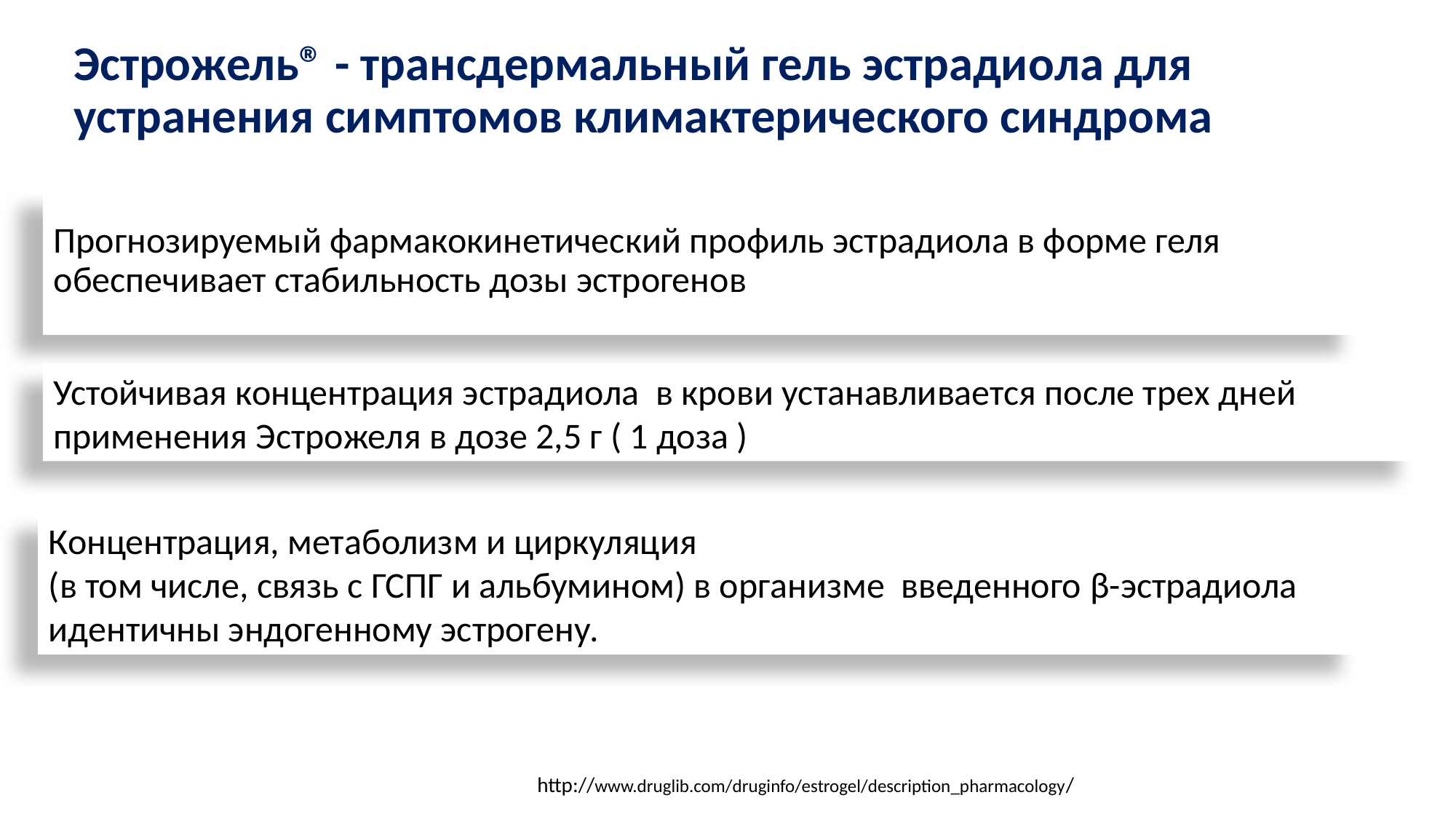

Эстрожель® - трансдермальный гель эстрадиола для устранения симптомов климактерического синдрома
# Прогнозируемый фармакокинетический профиль эстрадиола в форме геля обеспечивает стабильность дозы эстрогенов
Устойчивая концентрация эстрадиола  в крови устанавливается после трех дней применения Эстрожеля в дозе 2,5 г ( 1 доза )
Концентрация, метаболизм и циркуляция
(в том числе, связь с ГСПГ и альбумином) в организме  введенного β-эстрадиола  идентичны эндогенному эстрогену.
http://www.druglib.com/druginfo/estrogel/description_pharmacology/